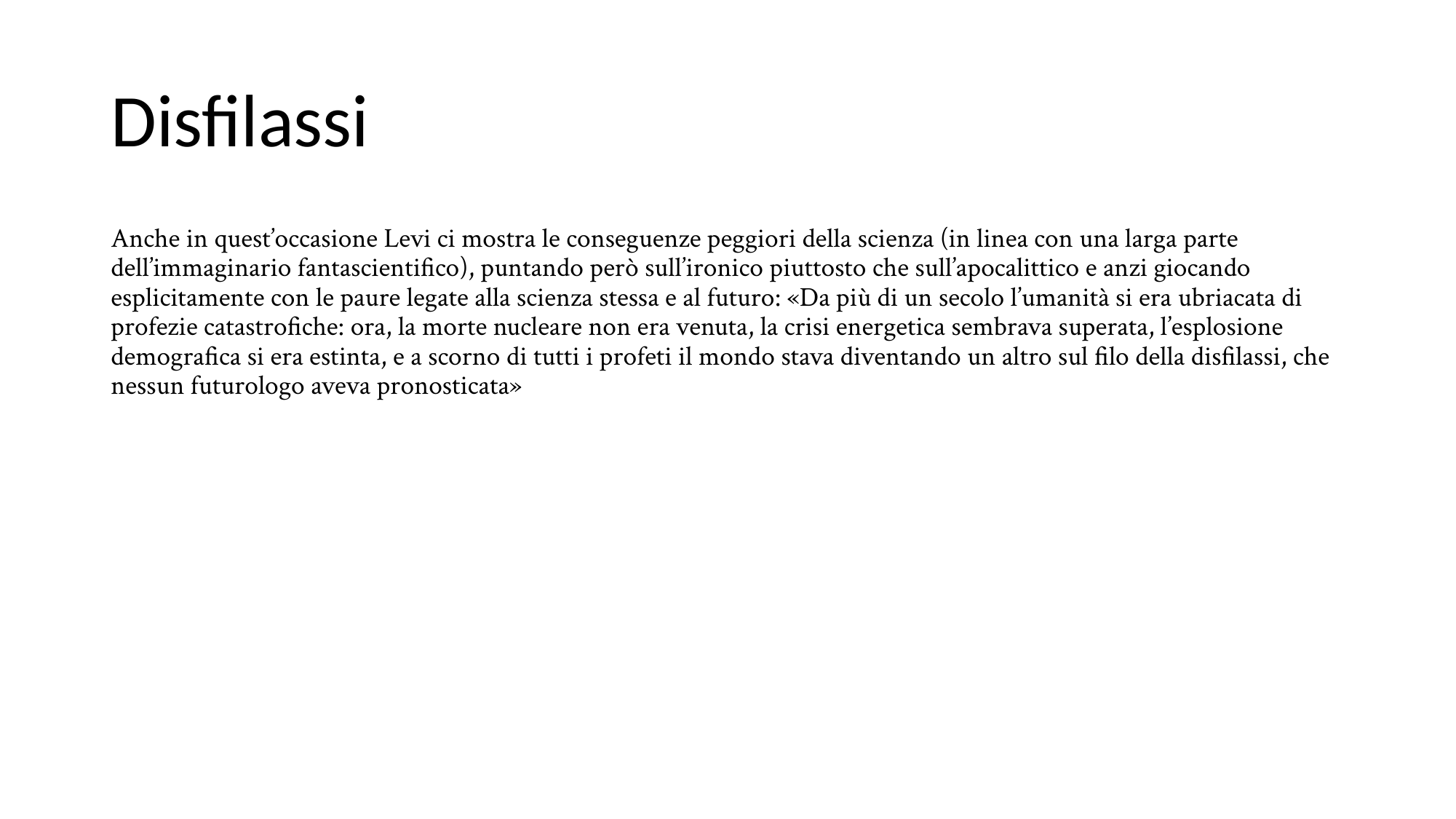

# Disfilassi
Anche in quest’occasione Levi ci mostra le conseguenze peggiori della scienza (in linea con una larga parte dell’immaginario fantascientifico), puntando però sull’ironico piuttosto che sull’apocalittico e anzi giocando esplicitamente con le paure legate alla scienza stessa e al futuro: «Da più di un secolo l’umanità si era ubriacata di profezie catastrofiche: ora, la morte nucleare non era venuta, la crisi energetica sembrava superata, l’esplosione demografica si era estinta, e a scorno di tutti i profeti il mondo stava diventando un altro sul filo della disfilassi, che nessun futurologo aveva pronosticata»